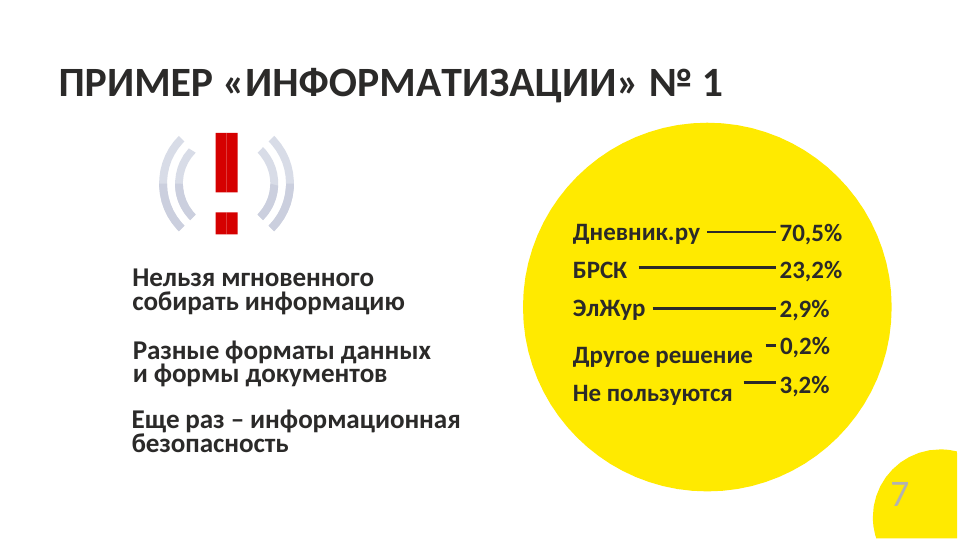

# ПРИМЕР «ИНФОРМАТИЗАЦИИ» № 1

Дневник.ру
70,5%
23,2%
2,9%
0,2%
3,2%

БРСК
Нельзя мгновенного собирать информацию

Разные форматы данных и формы документов
Еще раз – информационная безопасность

ЭлЖур

Другое решение Не пользуются

7